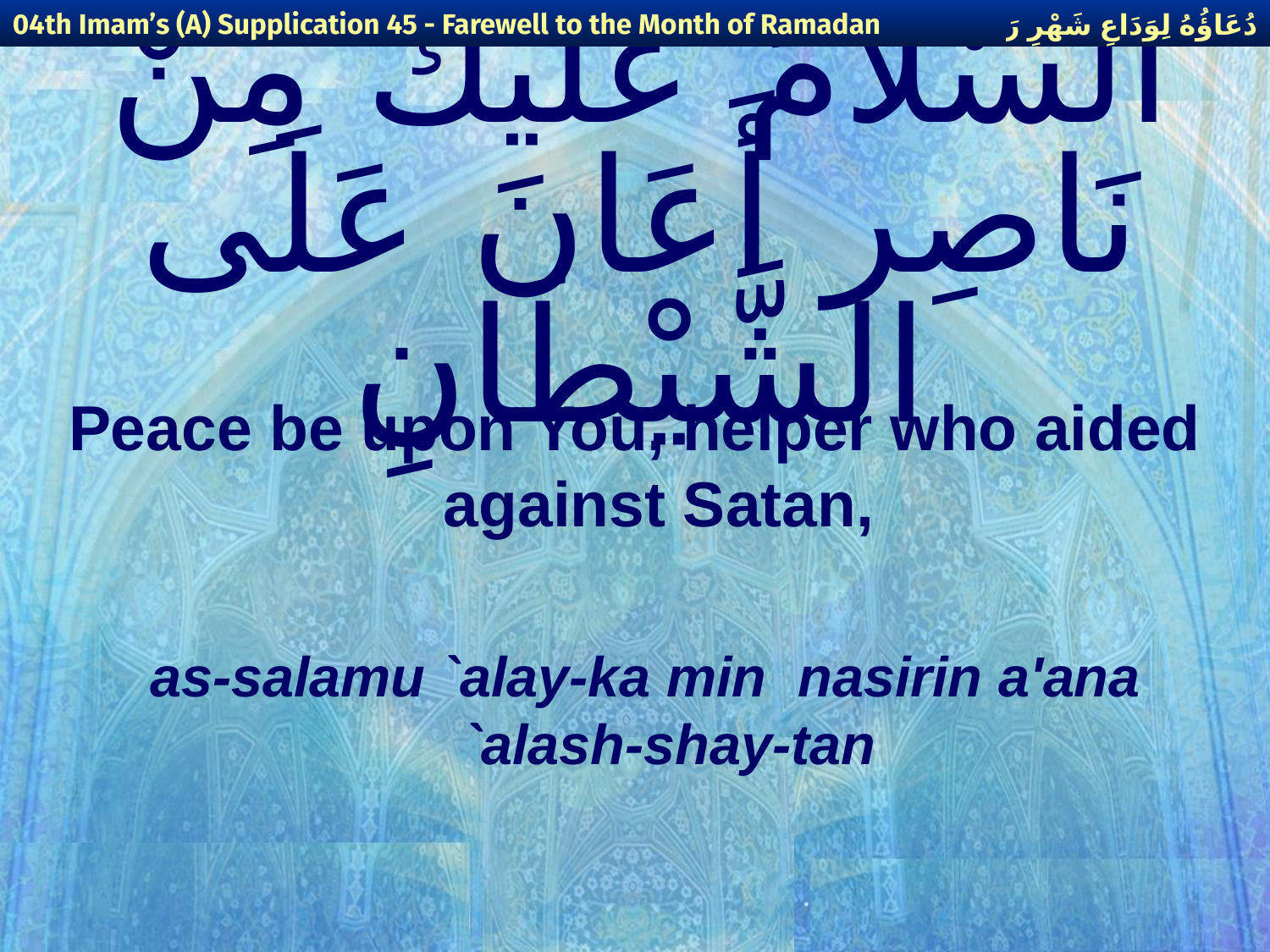

دُعَاؤُهُ لِوَدَاعِ شَهْرِ رَمَضَانَ
04th Imam’s (A) Supplication 45 - Farewell to the Month of Ramadan
# السَّلاَمُ عَلَيْكَ مِنْ نَاصِر أَعَانَ عَلَى الشَّيْطَانِ
Peace be upon You, helper who aided against Satan,
as-salamu `alay-ka min  nasirin a'ana `alash-shay-tan